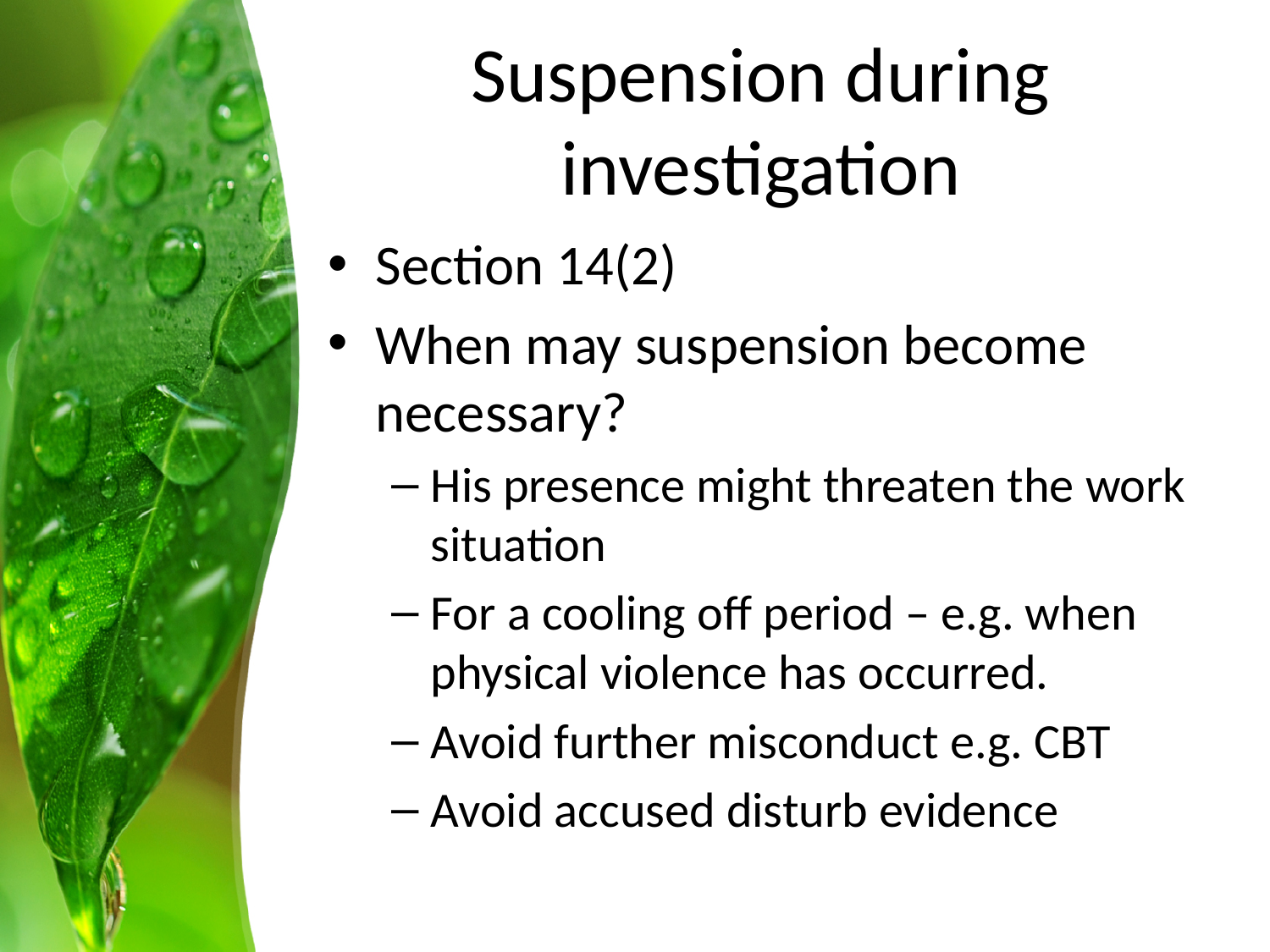

# Suspension during investigation
Section 14(2)
When may suspension become necessary?
His presence might threaten the work situation
For a cooling off period – e.g. when physical violence has occurred.
Avoid further misconduct e.g. CBT
Avoid accused disturb evidence